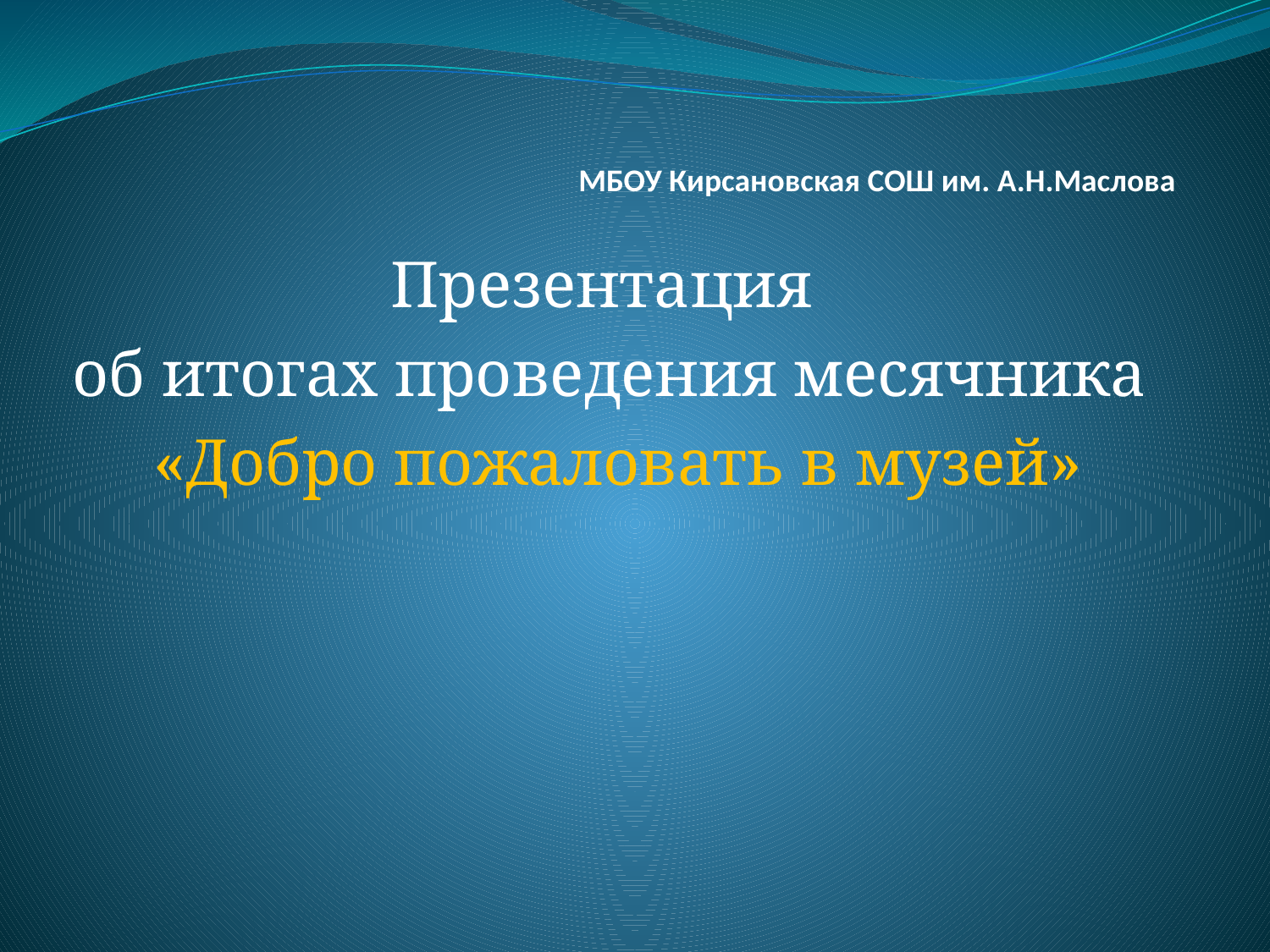

# МБОУ Кирсановская СОШ им. А.Н.Маслова
Презентация
об итогах проведения месячника
 «Добро пожаловать в музей»